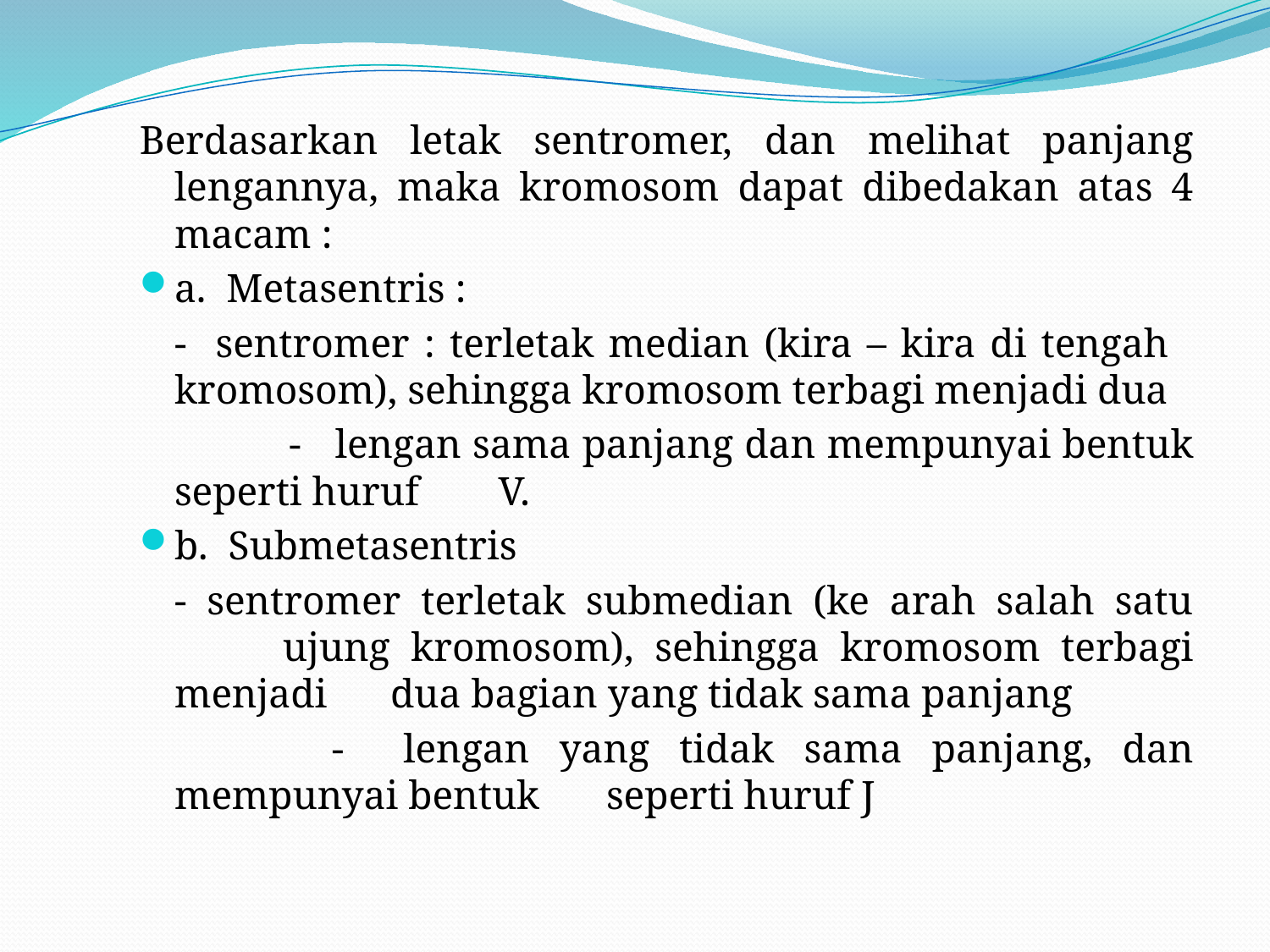

Berdasarkan letak sentromer, dan melihat panjang lengannya, maka kromosom dapat dibedakan atas 4 macam :
a.  Metasentris :
		-  sentromer : terletak median (kira – kira di tengah 	kromosom), sehingga kromosom terbagi menjadi dua
     	-   lengan sama panjang dan mempunyai bentuk seperti huruf 	V.
b.  Submetasentris
		-  sentromer  terletak  submedian  (ke  arah  salah  satu  	ujung  kromosom),  sehingga  kromosom  terbagi menjadi 	dua bagian yang tidak sama panjang
	 	 -  lengan yang tidak sama panjang, dan mempunyai bentuk 		seperti huruf J